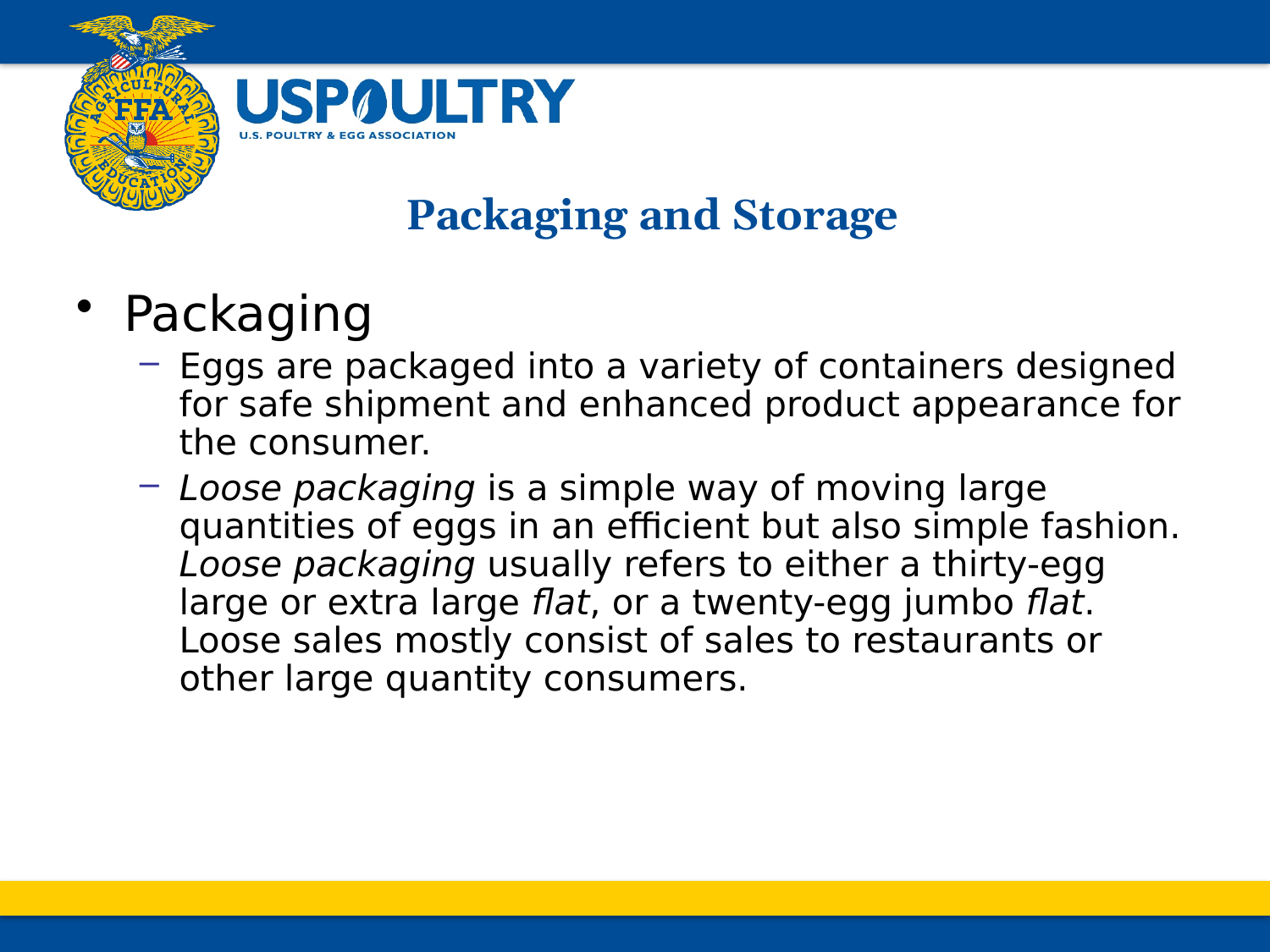

# Packaging and Storage
Packaging
Eggs are packaged into a variety of containers designed for safe shipment and enhanced product appearance for the consumer.
Loose packaging is a simple way of moving large quantities of eggs in an efficient but also simple fashion. Loose packaging usually refers to either a thirty-egg large or extra large flat, or a twenty-egg jumbo flat. Loose sales mostly consist of sales to restaurants or other large quantity consumers.